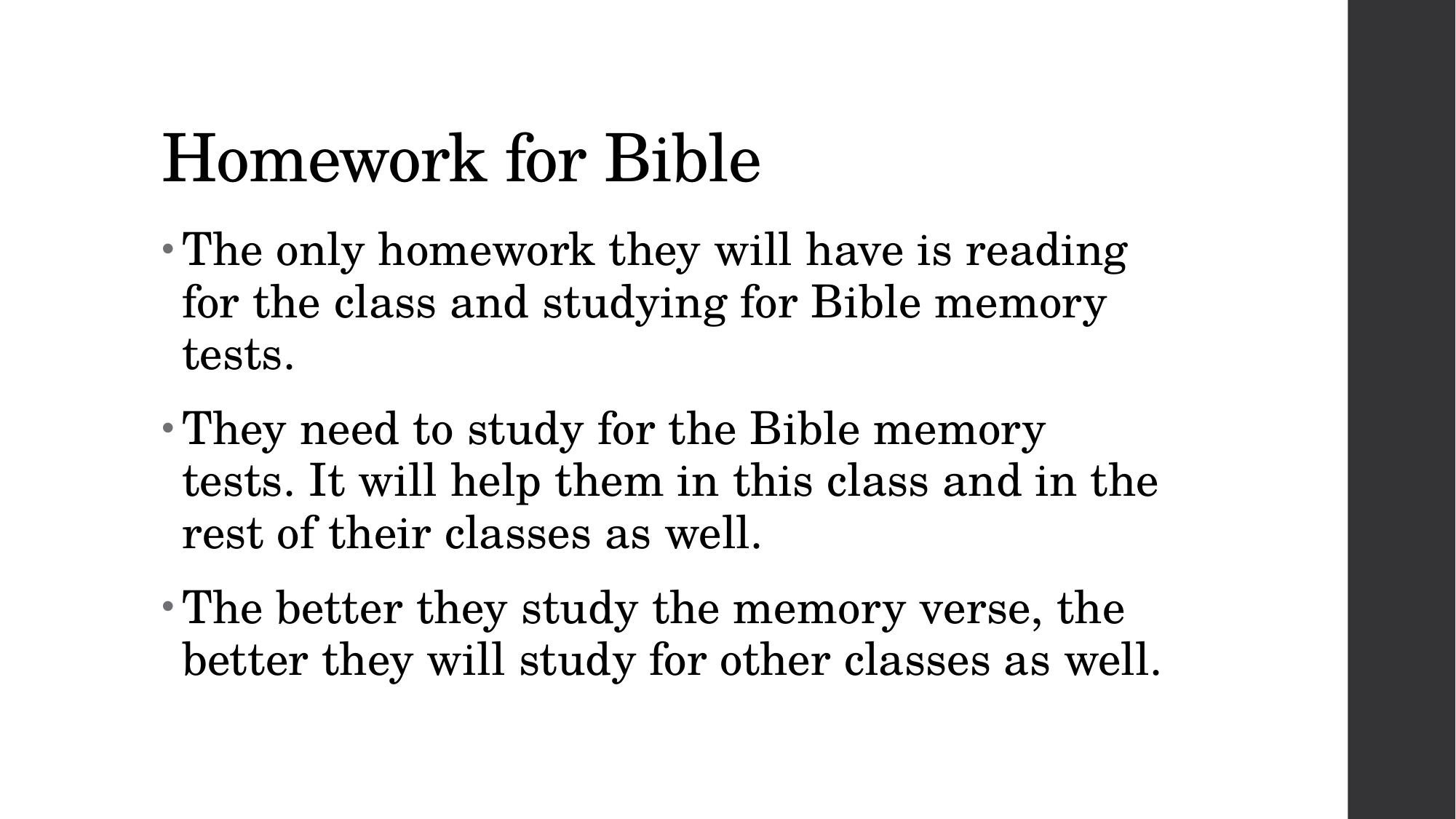

# Homework for Bible
The only homework they will have is reading for the class and studying for Bible memory tests.
They need to study for the Bible memory tests. It will help them in this class and in the rest of their classes as well.
The better they study the memory verse, the better they will study for other classes as well.